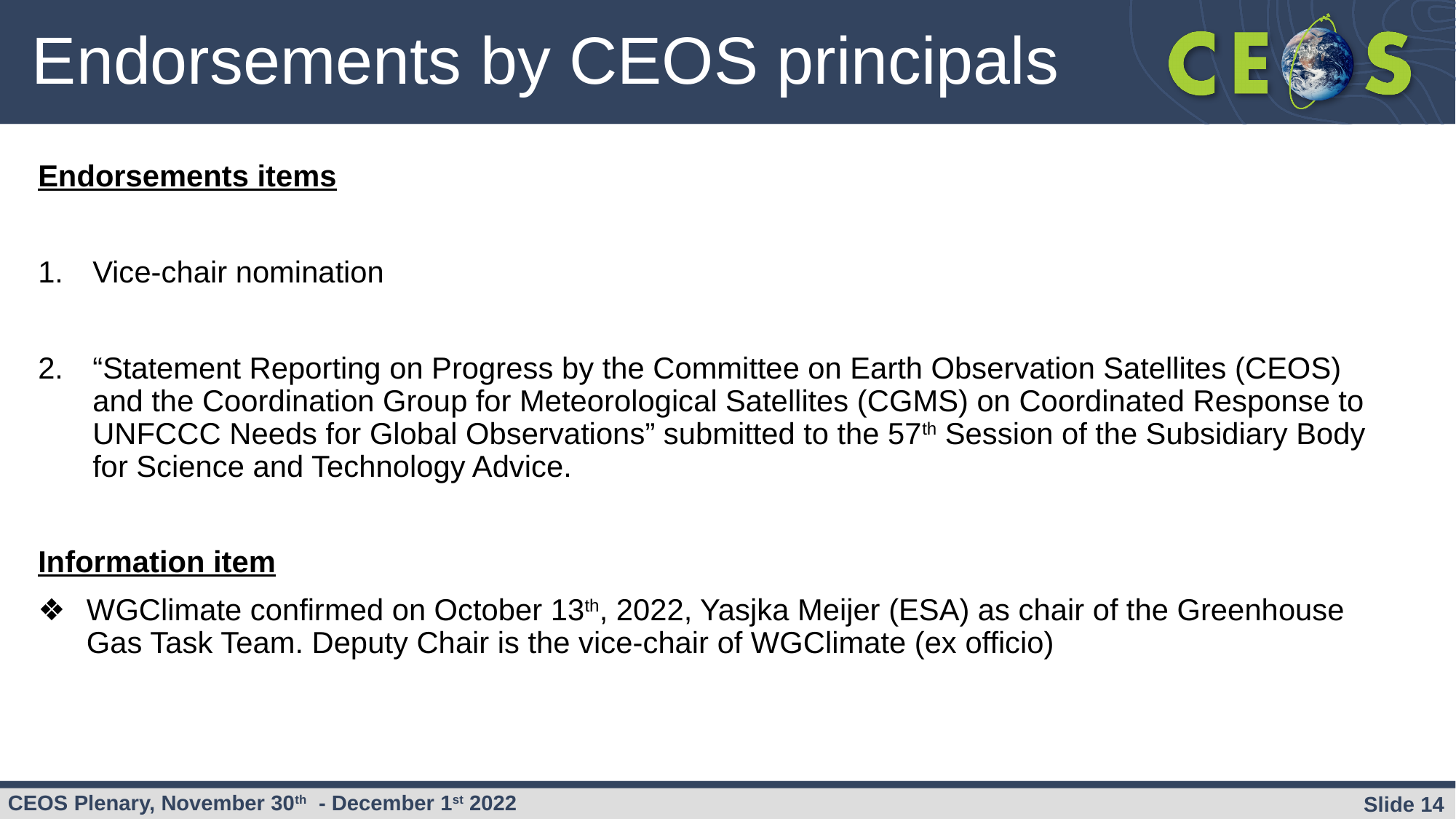

# Endorsements by CEOS principals
Endorsements items

Vice-chair nomination

“Statement Reporting on Progress by the Committee on Earth Observation Satellites (CEOS) and the Coordination Group for Meteorological Satellites (CGMS) on Coordinated Response to UNFCCC Needs for Global Observations” submitted to the 57th Session of the Subsidiary Body for Science and Technology Advice.

Information item
WGClimate confirmed on October 13th, 2022, Yasjka Meijer (ESA) as chair of the Greenhouse Gas Task Team. Deputy Chair is the vice-chair of WGClimate (ex officio)